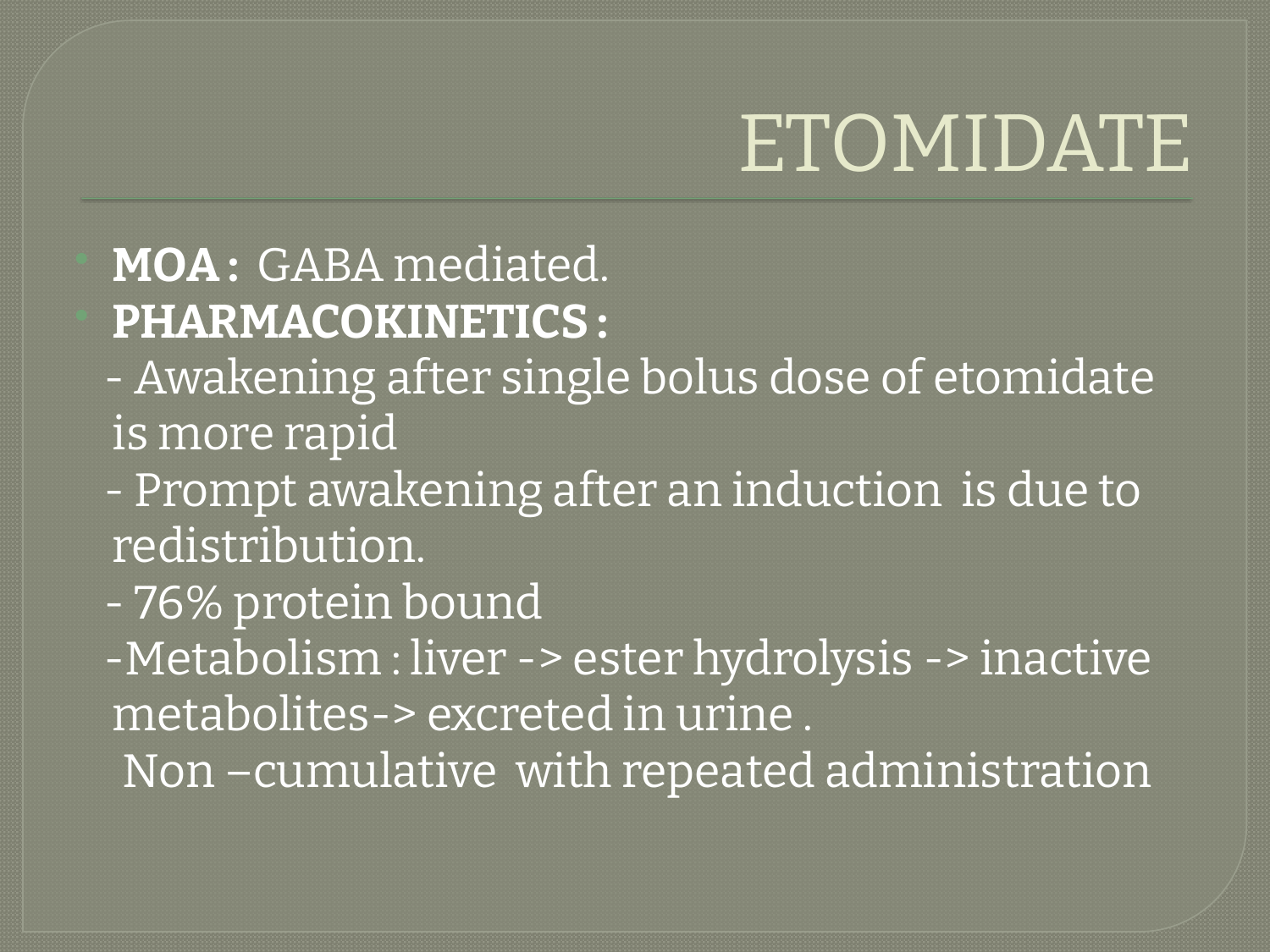

# ETOMIDATE
MOA :  GABA mediated.
PHARMACOKINETICS :
   - Awakening after single bolus dose of etomidate is more rapid
   - Prompt awakening after an induction  is due to redistribution.
   - 76% protein bound
   -Metabolism : liver -> ester hydrolysis -> inactive metabolites-> excreted in urine .
     Non –cumulative  with repeated administration